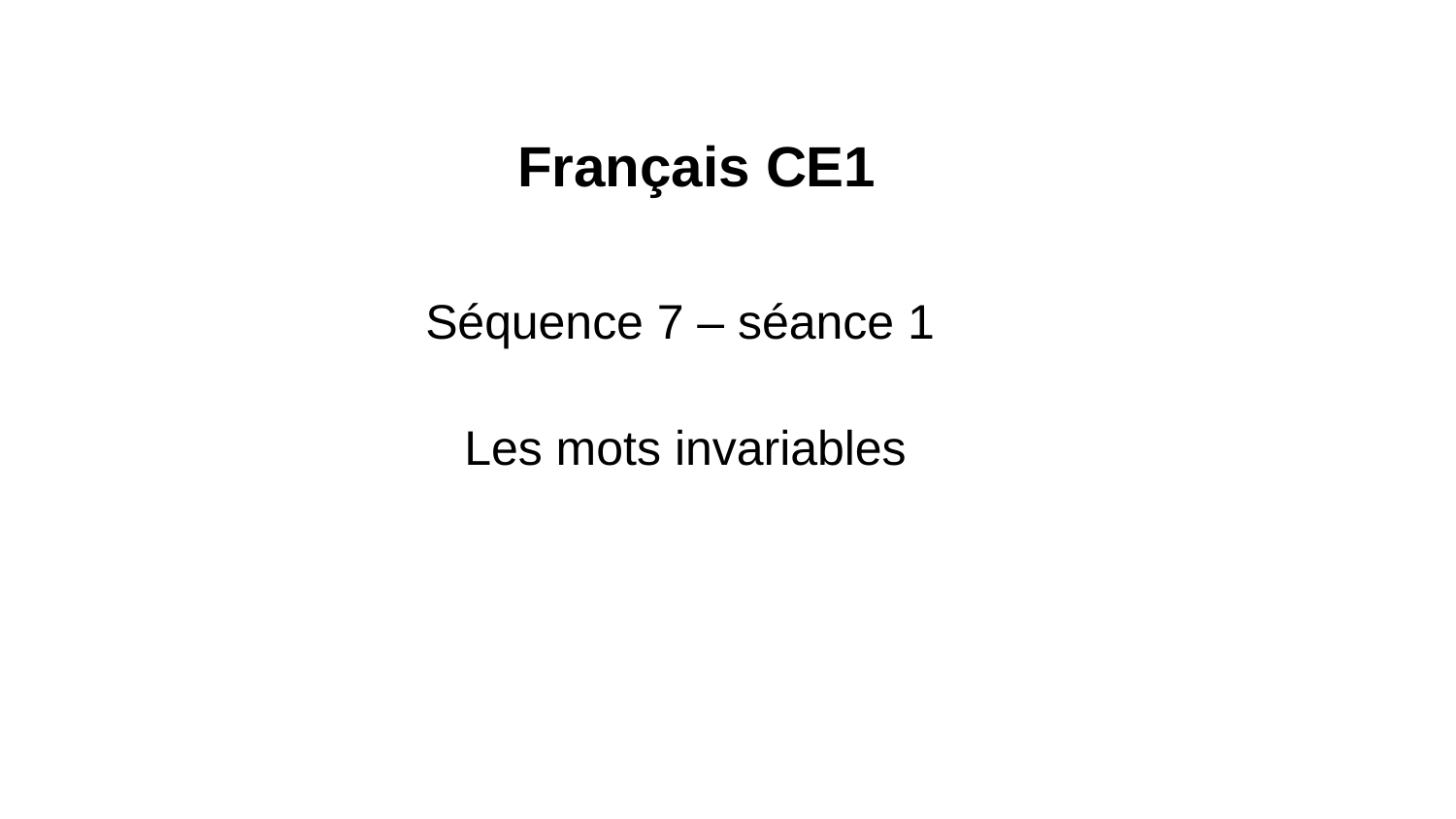

Français CE1
Séquence 7 – séance 1
Les mots invariables